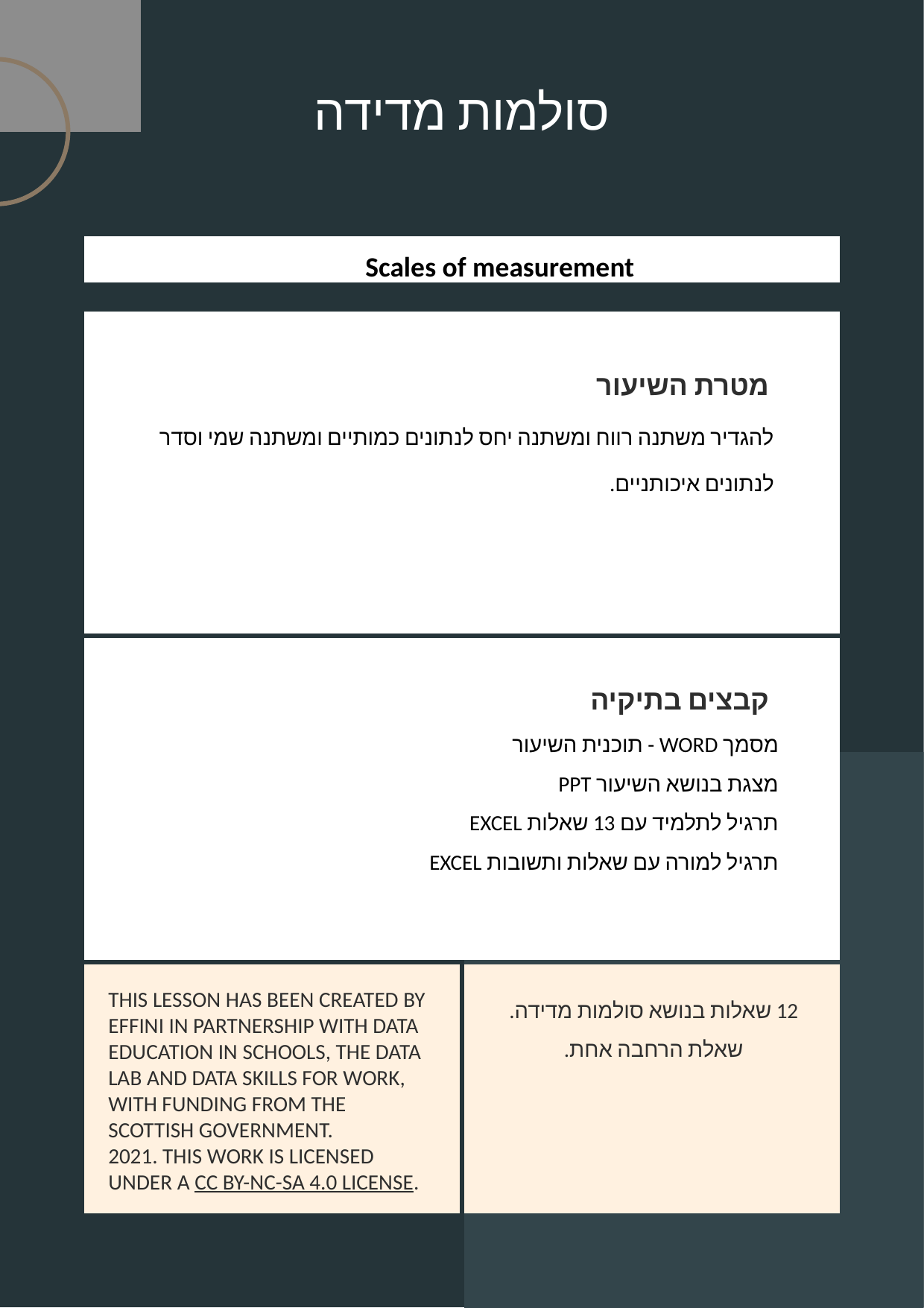

סולמות מדידה
Scales of measurement

מטרת השיעור
להגדיר משתנה רווח ומשתנה יחס לנתונים כמותיים ומשתנה שמי וסדר לנתונים איכותניים.

קבצים בתיקיה
מסמך WORD - תוכנית השיעור
מצגת בנושא השיעור PPT
תרגיל לתלמיד עם 13 שאלות EXCEL
תרגיל למורה עם שאלות ותשובות EXCEL

12 שאלות בנושא סולמות מדידה.
שאלת הרחבה אחת.
THIS LESSON HAS BEEN CREATED BY EFFINI IN PARTNERSHIP WITH DATA EDUCATION IN SCHOOLS, THE DATA LAB AND DATA SKILLS FOR WORK, WITH FUNDING FROM THE SCOTTISH GOVERNMENT.
2021. THIS WORK IS LICENSED UNDER A CC BY-NC-SA 4.0 LICENSE.